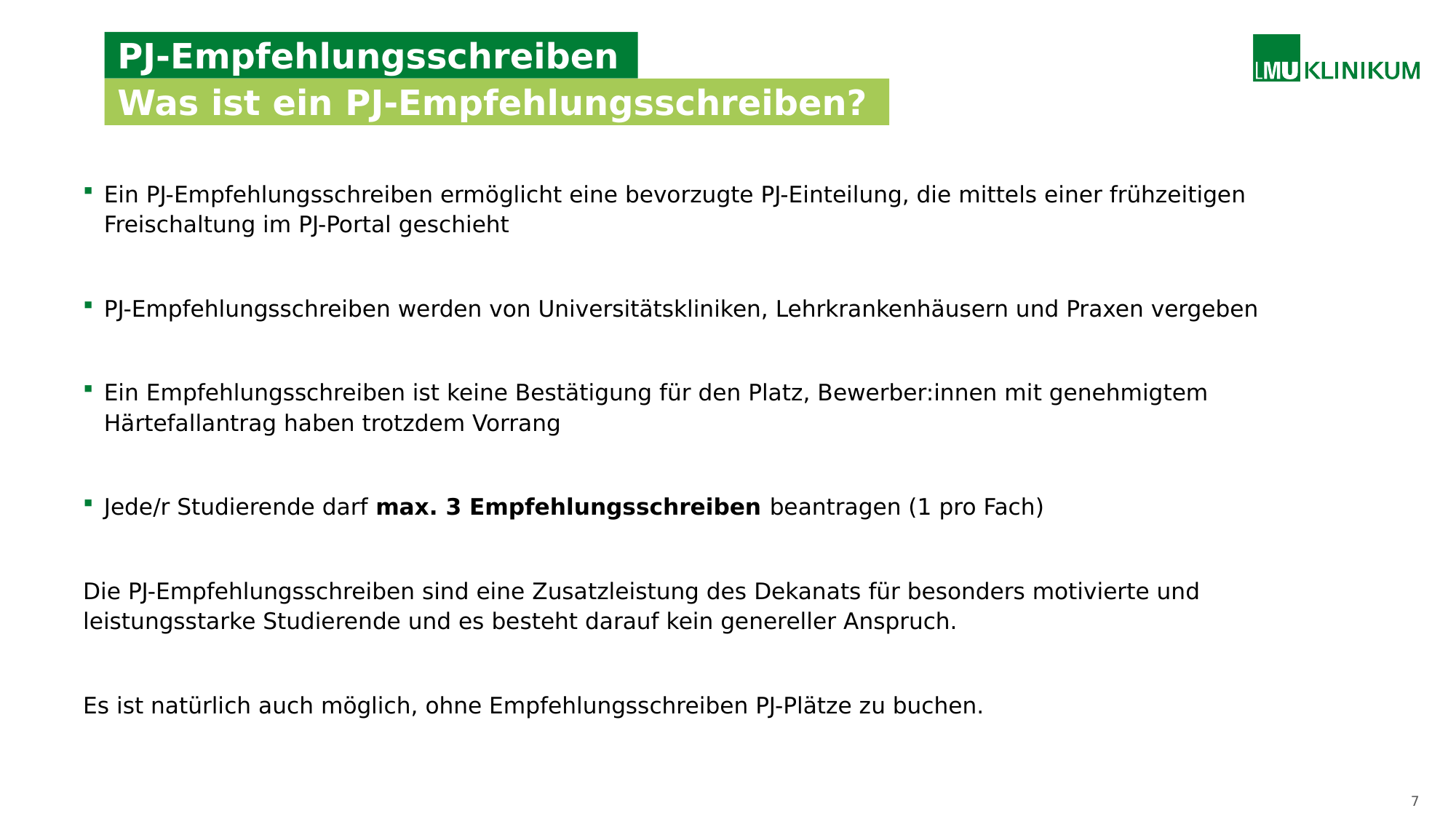

# PJ-Empfehlungsschreiben
Was ist ein PJ-Empfehlungsschreiben?
Ein PJ-Empfehlungsschreiben ermöglicht eine bevorzugte PJ-Einteilung, die mittels einer frühzeitigen Freischaltung im PJ-Portal geschieht

PJ-Empfehlungsschreiben werden von Universitätskliniken, Lehrkrankenhäusern und Praxen vergeben

Ein Empfehlungsschreiben ist keine Bestätigung für den Platz, Bewerber:innen mit genehmigtem Härtefallantrag haben trotzdem Vorrang

Jede/r Studierende darf max. 3 Empfehlungsschreiben beantragen (1 pro Fach)

Die PJ-Empfehlungsschreiben sind eine Zusatzleistung des Dekanats für besonders motivierte und leistungsstarke Studierende und es besteht darauf kein genereller Anspruch.

Es ist natürlich auch möglich, ohne Empfehlungsschreiben PJ-Plätze zu buchen.

7